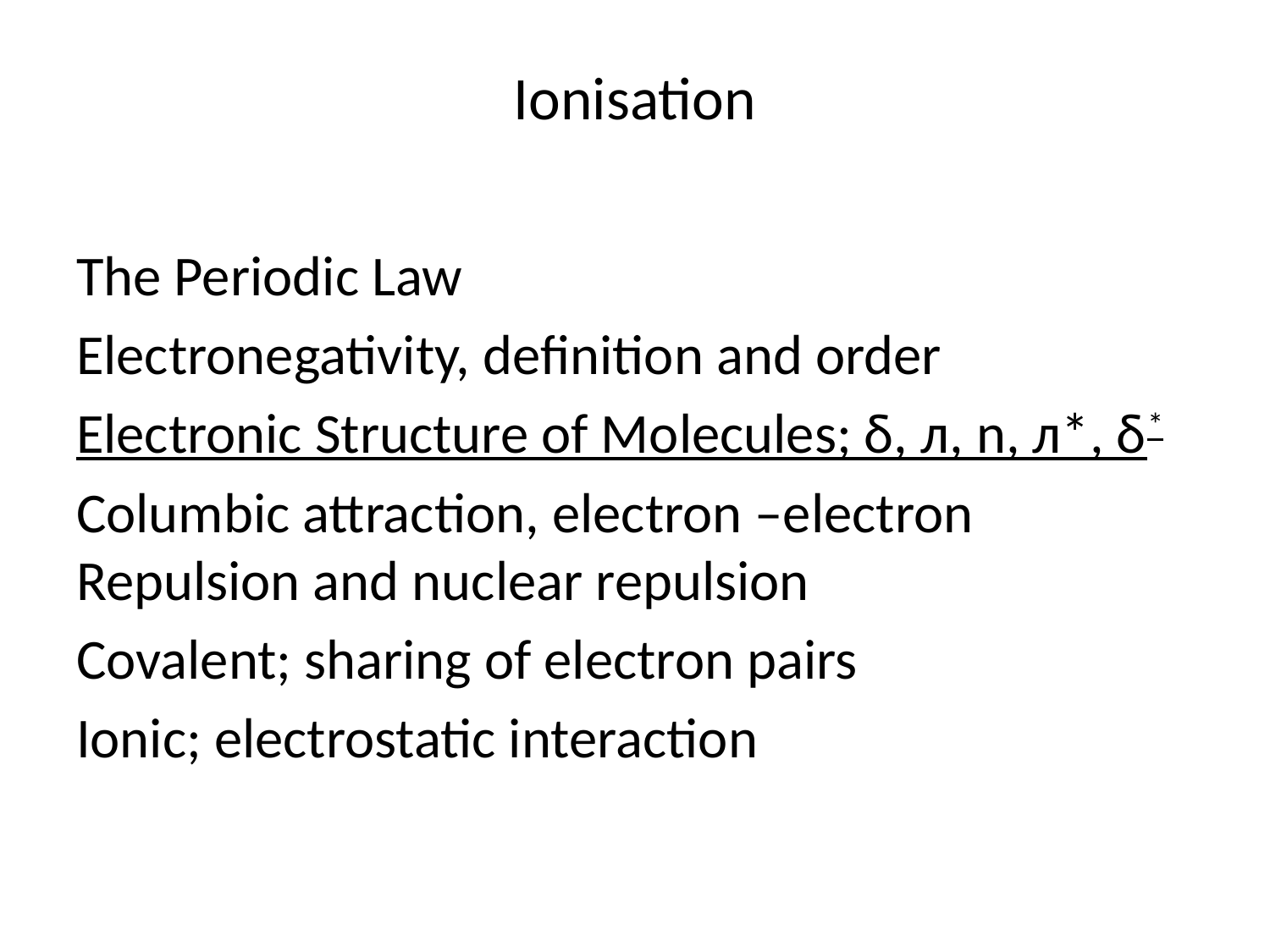

# Ionisation
The Periodic Law
Electronegativity, definition and order
Electronic Structure of Molecules; δ, л, n, л*, δ*
Columbic attraction, electron –electron Repulsion and nuclear repulsion
Covalent; sharing of electron pairs
Ionic; electrostatic interaction